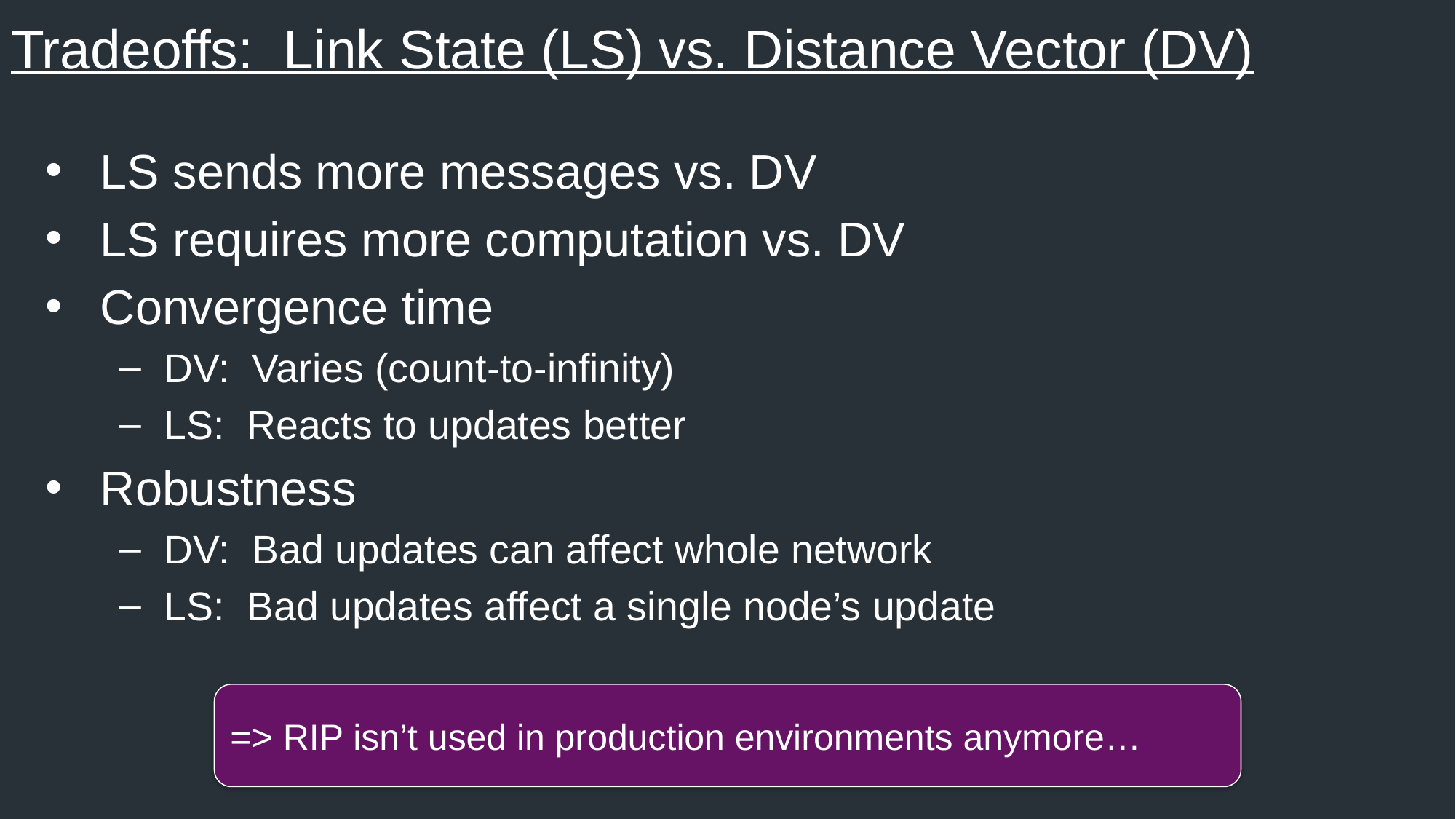

Tradeoffs:  Link State (LS) vs. Distance Vector (DV)
LS sends more messages vs. DV
LS requires more computation vs. DV
Convergence time
DV:  Varies (count-to-infinity)
LS:  Reacts to updates better
Robustness
DV:  Bad updates can affect whole network
LS:  Bad updates affect a single node’s update

=> RIP isn’t used in production environments anymore…